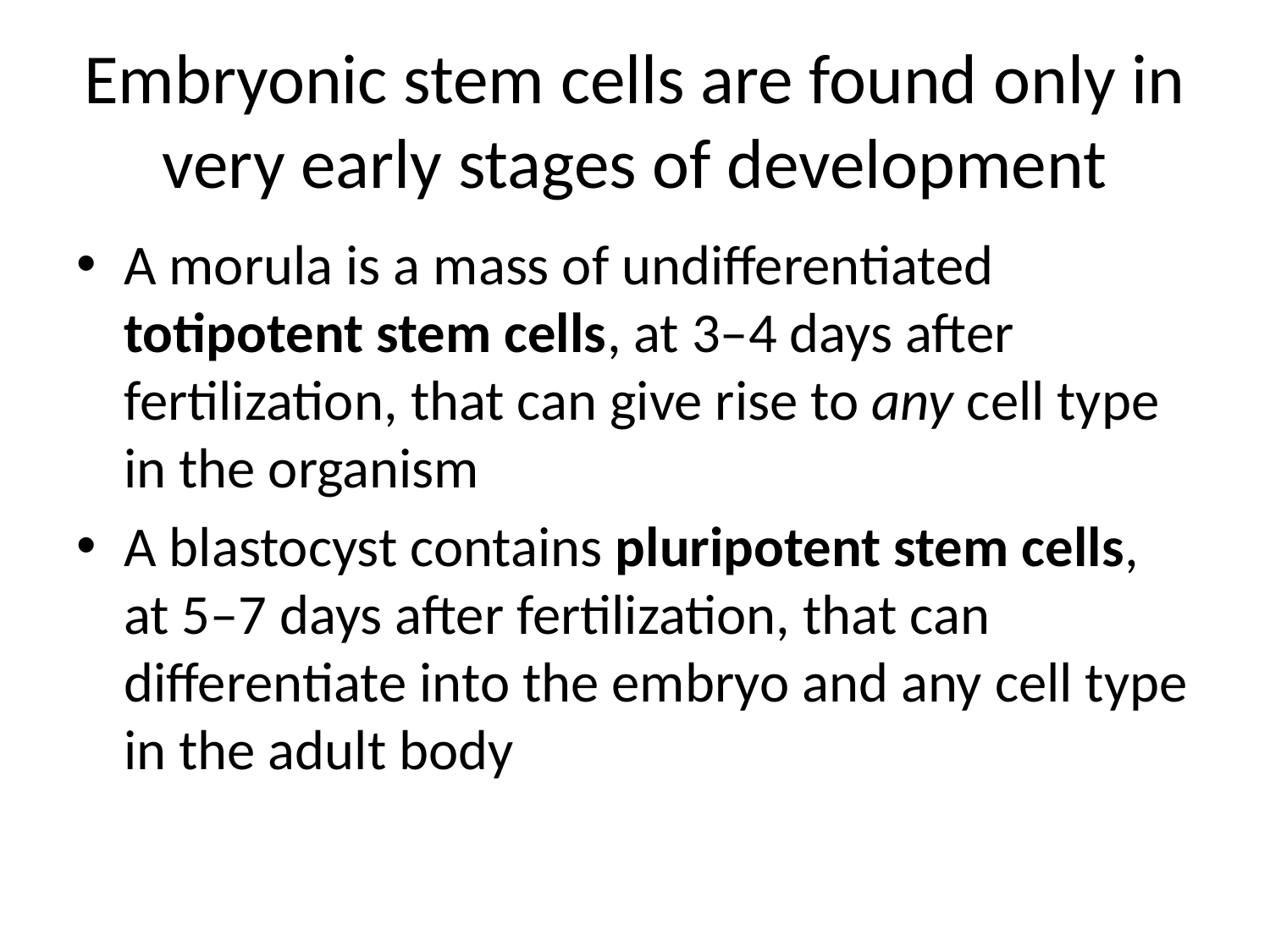

# Embryonic stem cells are found only in very early stages of development
A morula is a mass of undifferentiated totipotent stem cells, at 3–4 days after fertilization, that can give rise to any cell type in the organism
A blastocyst contains pluripotent stem cells, at 5–7 days after fertilization, that can differentiate into the embryo and any cell type in the adult body